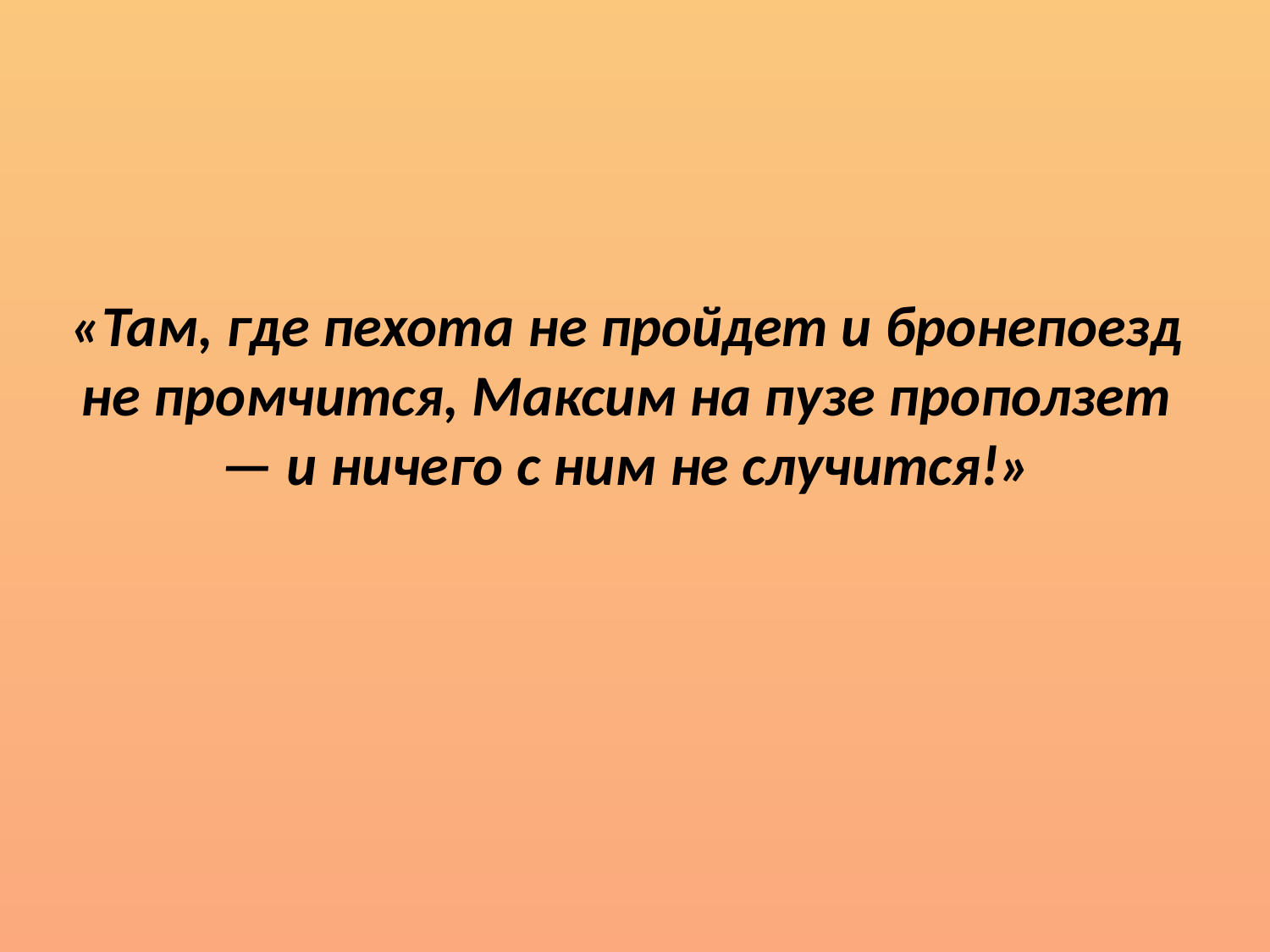

# «Там, где пехота не пройдет и бронепоезд не промчится, Максим на пузе проползет — и ничего с ним не случится!»